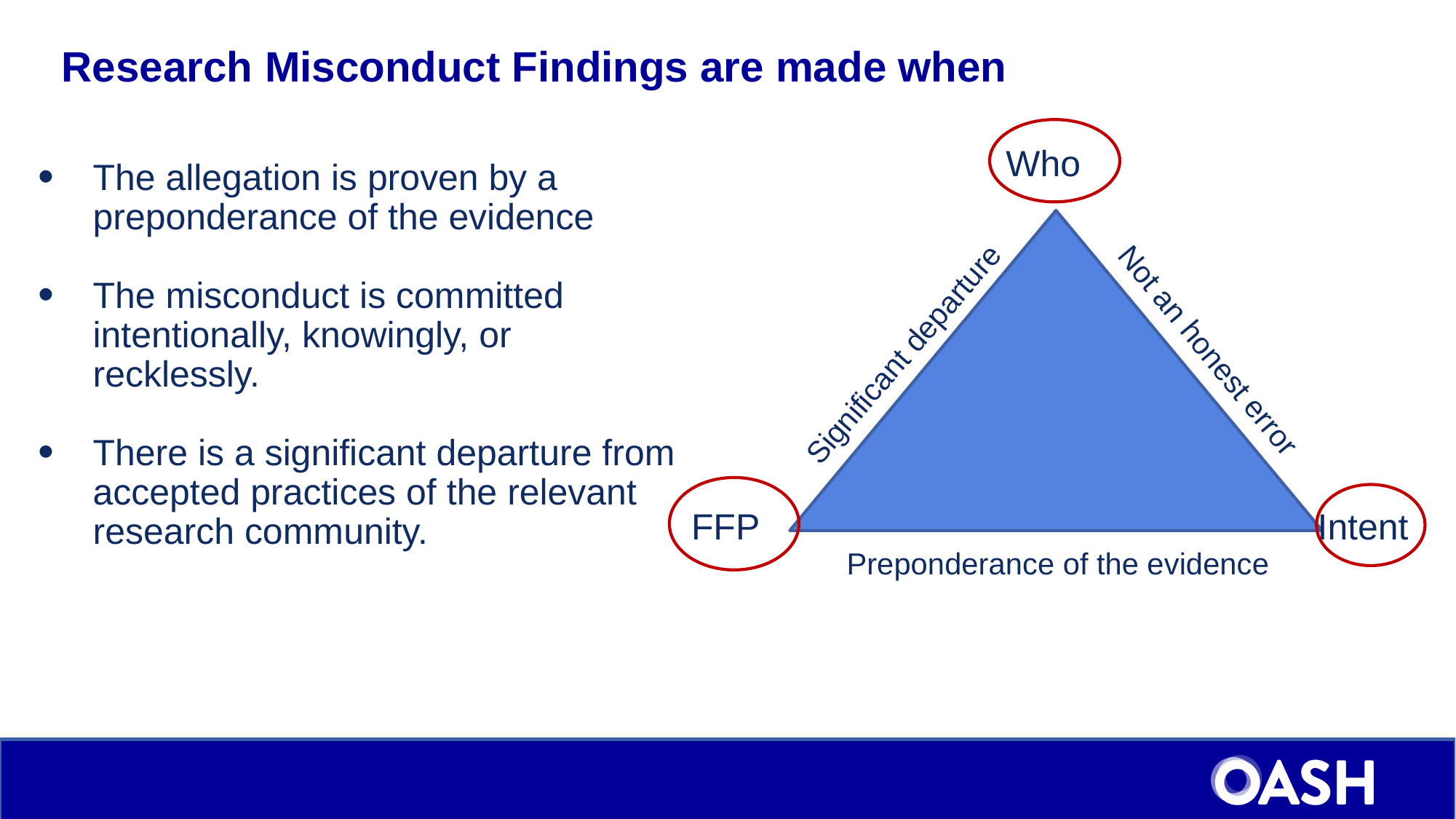

# Research Misconduct Findings are made when

Who

Significant departure
Not an honest error
FFP
Intent
Preponderance of the evidence

The allegation is proven by a preponderance of the evidence

The misconduct is committed intentionally, knowingly, or recklessly.

There is a significant departure from accepted practices of the relevant research community.